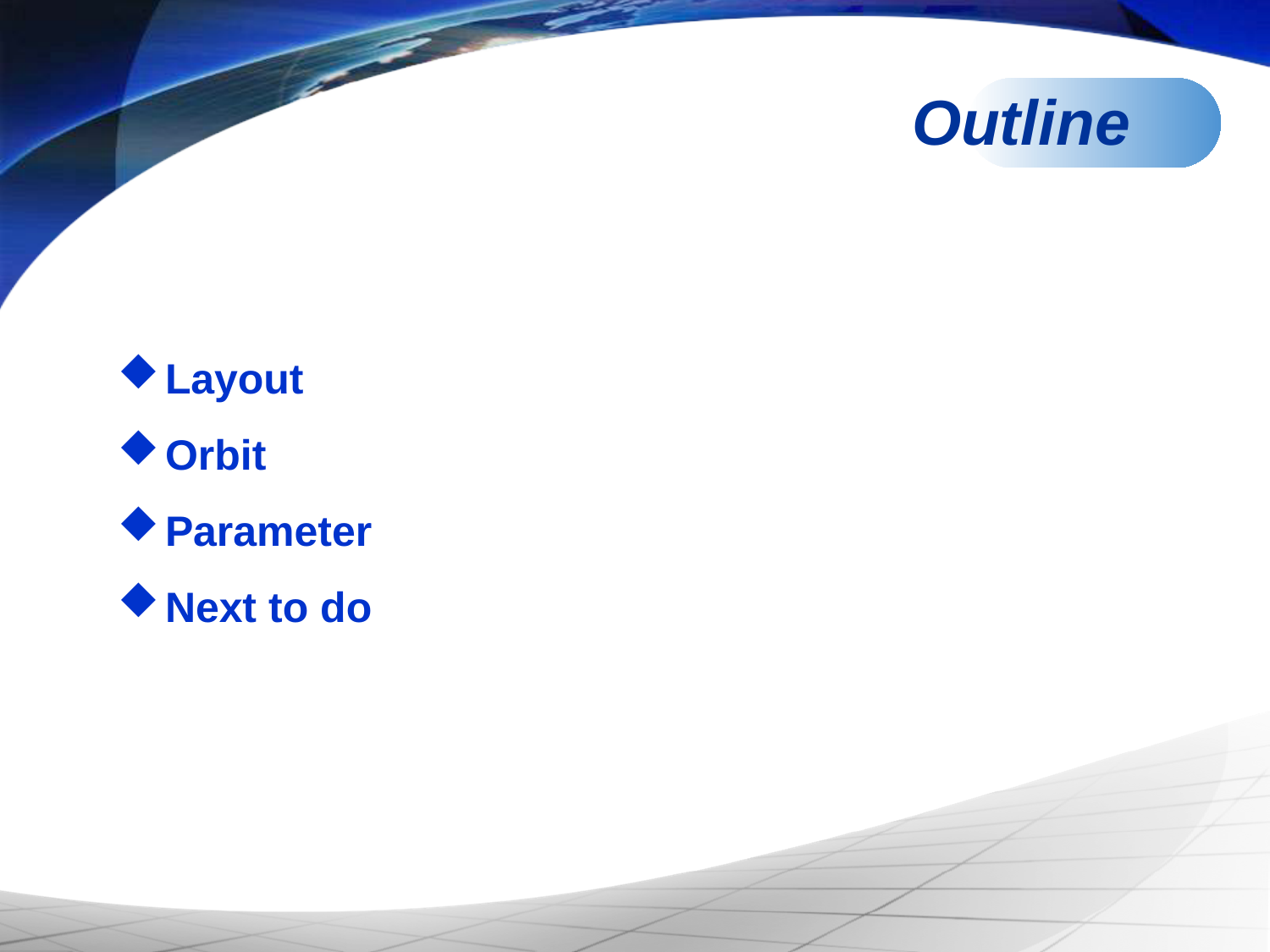

# Outline
Layout
Orbit
Parameter
Next to do